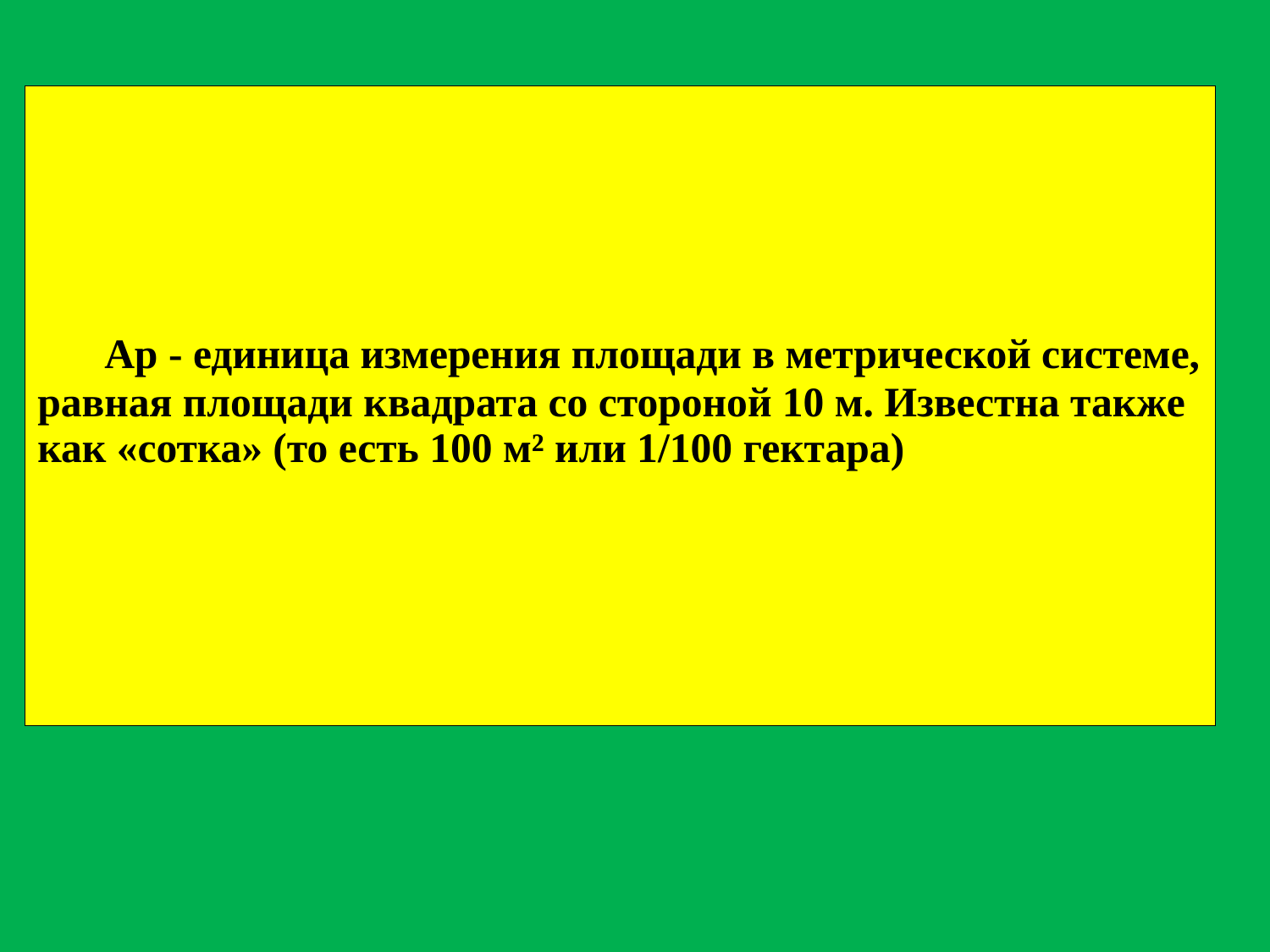

# Ар - единица измерения площади в метрической системе, равная площади квадрата со стороной 10 м. Известна также как «сотка» (то есть 100 м² или 1/100 гектара)